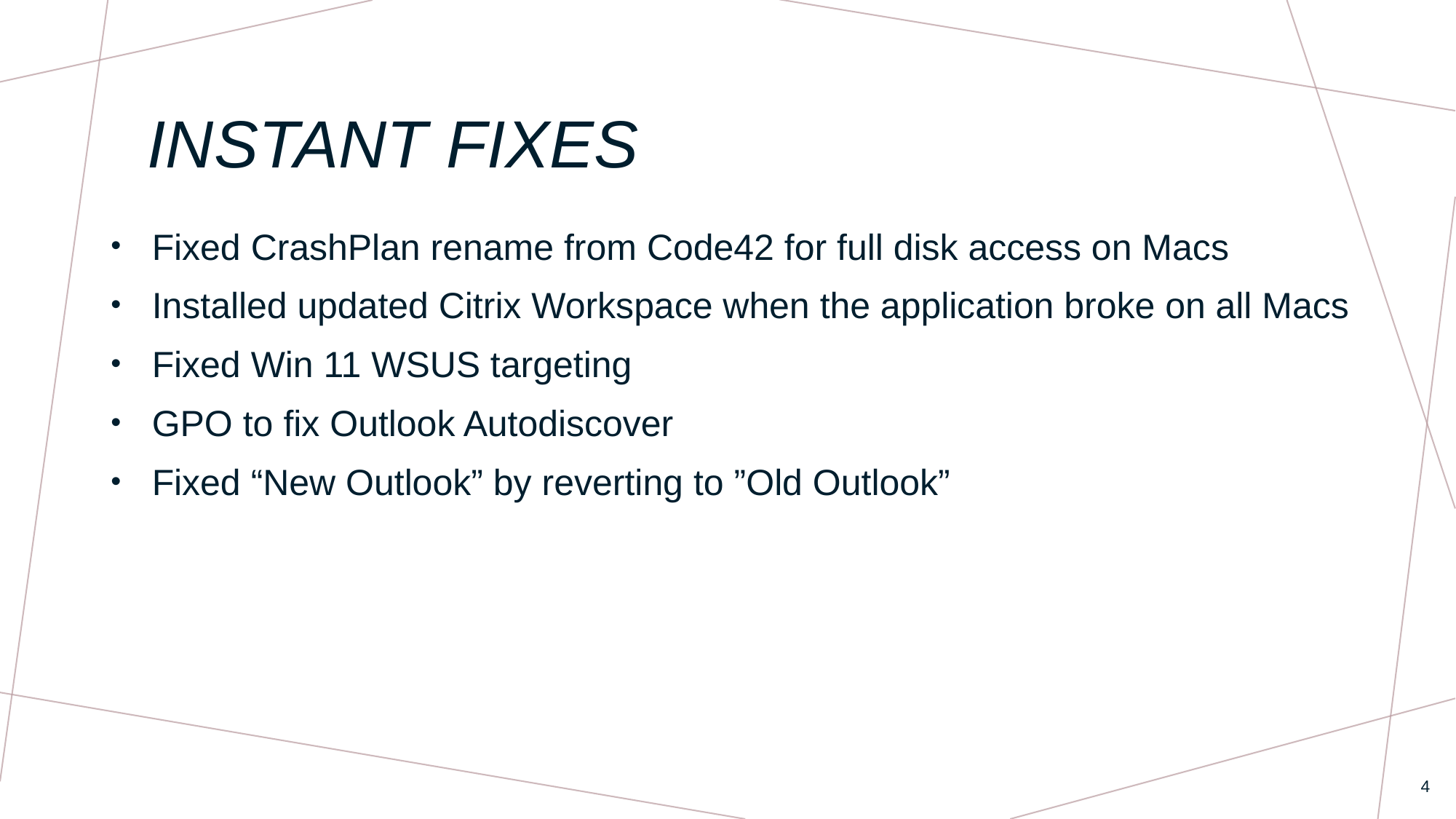

# instant fixes
Fixed CrashPlan rename from Code42 for full disk access on Macs
Installed updated Citrix Workspace when the application broke on all Macs
Fixed Win 11 WSUS targeting
GPO to fix Outlook Autodiscover
Fixed “New Outlook” by reverting to ”Old Outlook”

4